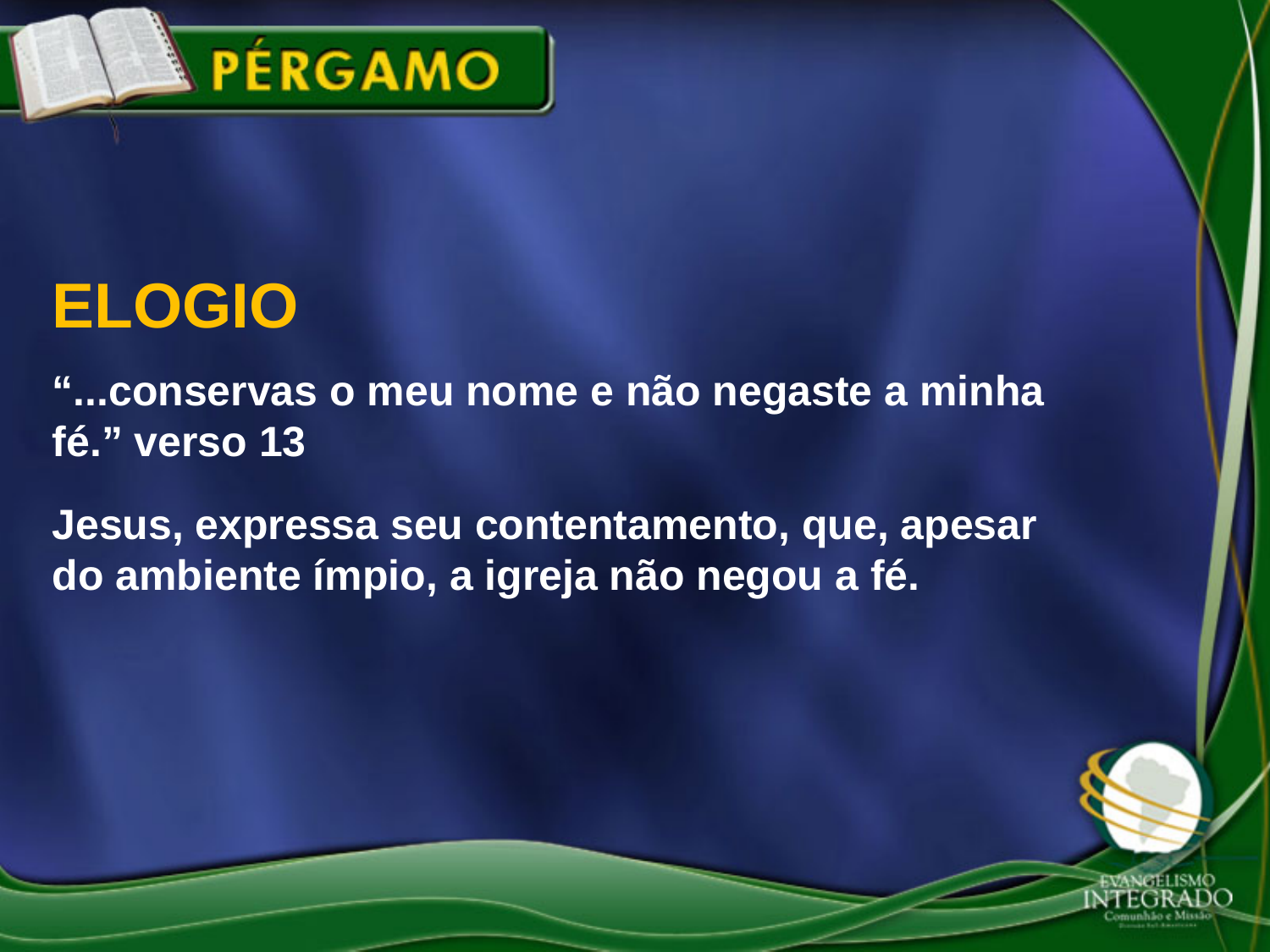

ELOGIO
“...conservas o meu nome e não negaste a minha fé.” verso 13
Jesus, expressa seu contentamento, que, apesar do ambiente ímpio, a igreja não negou a fé.